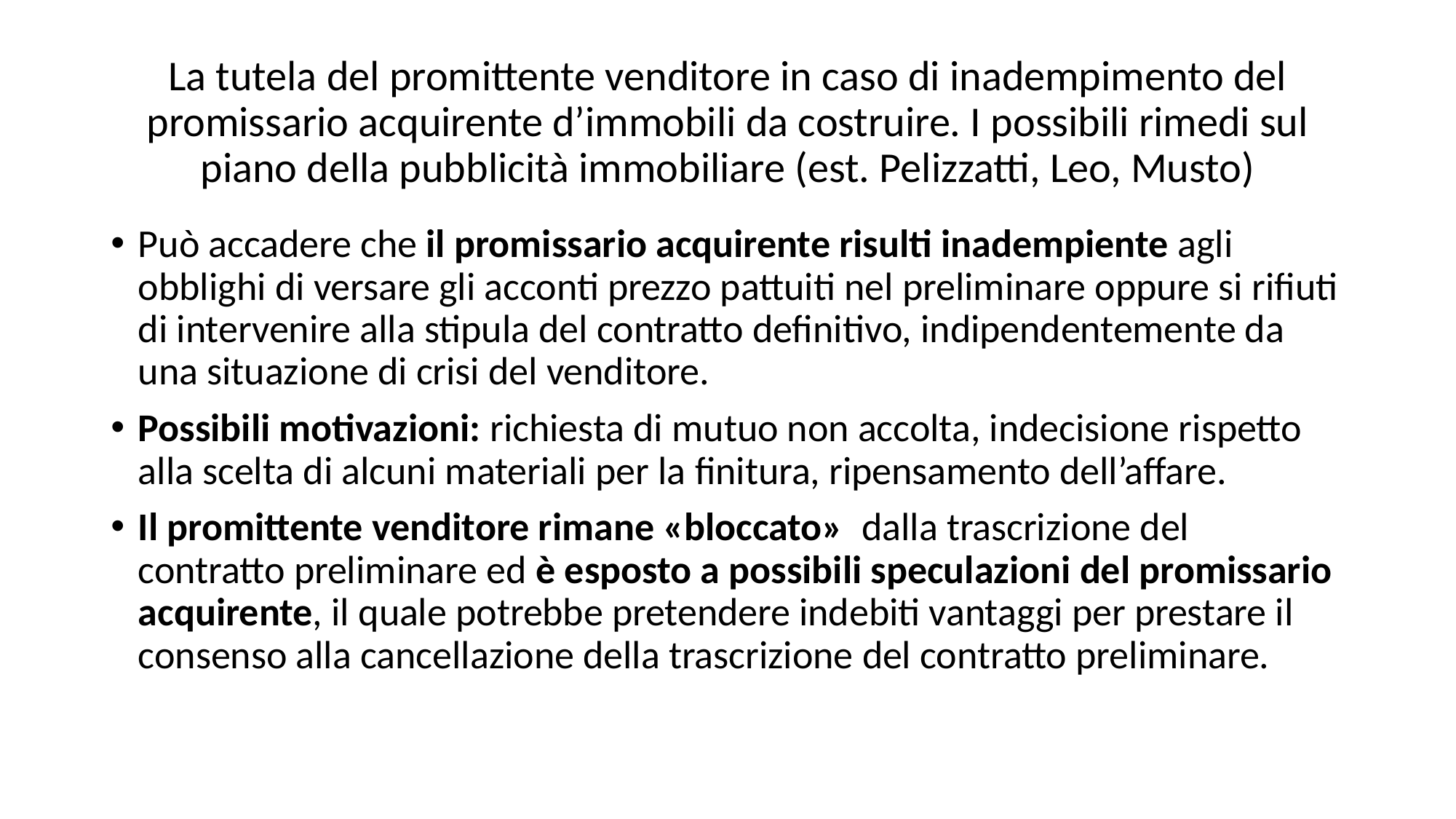

# La tutela del promittente venditore in caso di inadempimento del promissario acquirente d’immobili da costruire. I possibili rimedi sul piano della pubblicità immobiliare (est. Pelizzatti, Leo, Musto)
Può accadere che il promissario acquirente risulti inadempiente agli obblighi di versare gli acconti prezzo pattuiti nel preliminare oppure si rifiuti di intervenire alla stipula del contratto definitivo, indipendentemente da una situazione di crisi del venditore.
Possibili motivazioni: richiesta di mutuo non accolta, indecisione rispetto alla scelta di alcuni materiali per la finitura, ripensamento dell’affare.
Il promittente venditore rimane «bloccato»  dalla trascrizione del contratto preliminare ed è esposto a possibili speculazioni del promissario acquirente, il quale potrebbe pretendere indebiti vantaggi per prestare il consenso alla cancellazione della trascrizione del contratto preliminare.